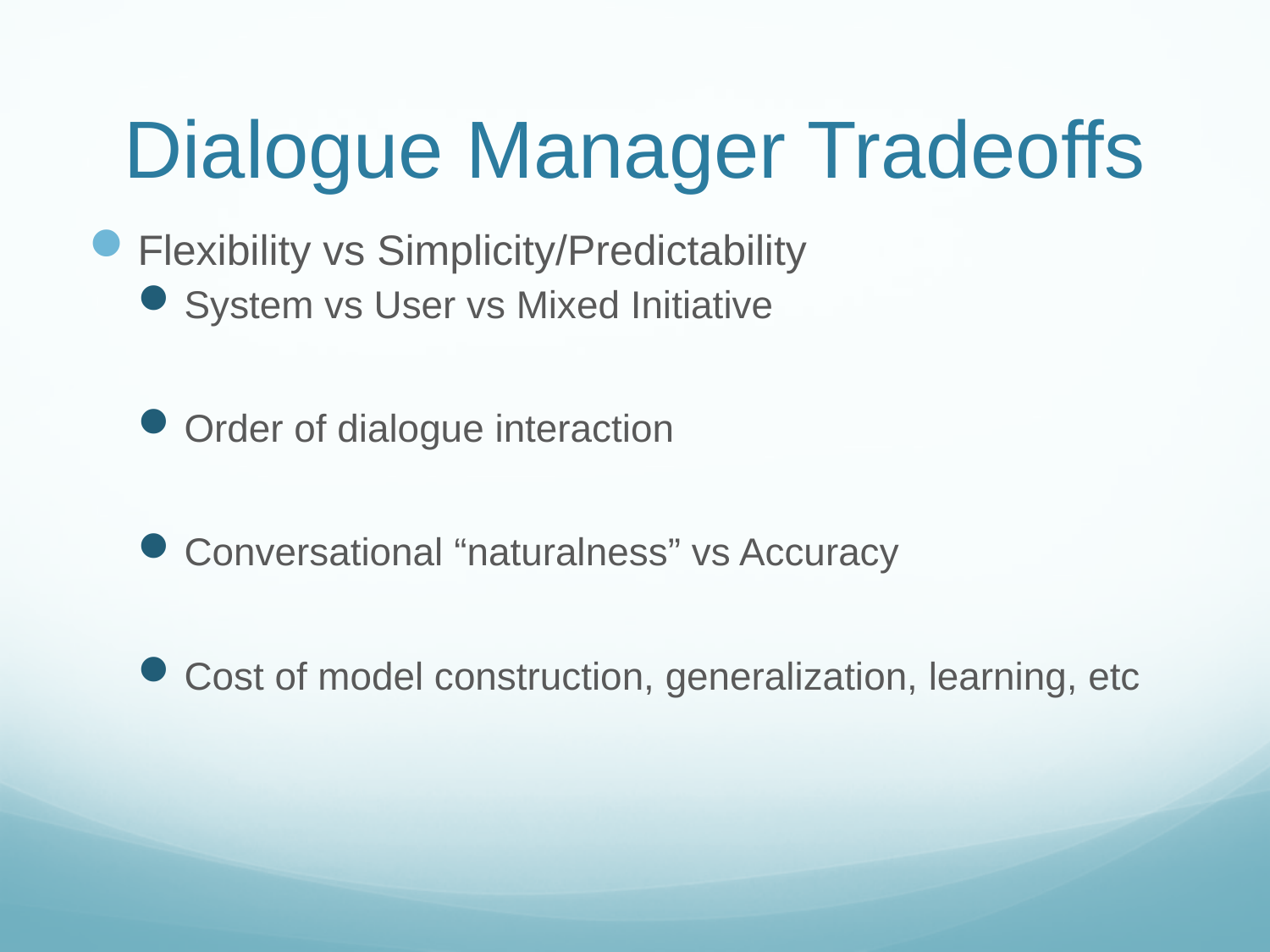

# Dialogue Manager Tradeoffs
Flexibility vs Simplicity/Predictability
System vs User vs Mixed Initiative

Order of dialogue interaction

Conversational “naturalness” vs Accuracy

Cost of model construction, generalization, learning, etc